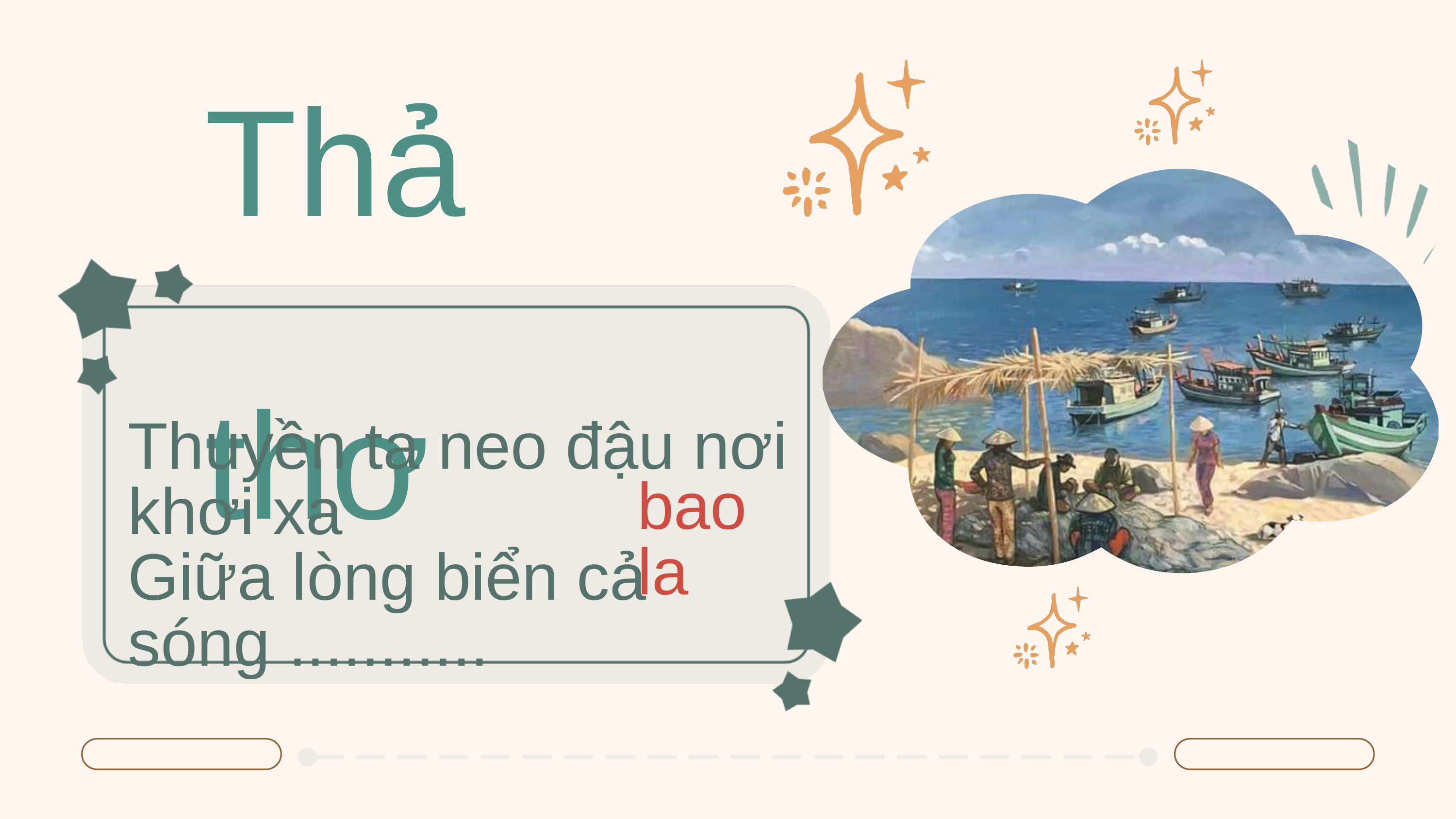

Thả thơ

Thuyền ta neo đậu nơi khơi xa
Giữa lòng biển cả sóng ...........
bao la